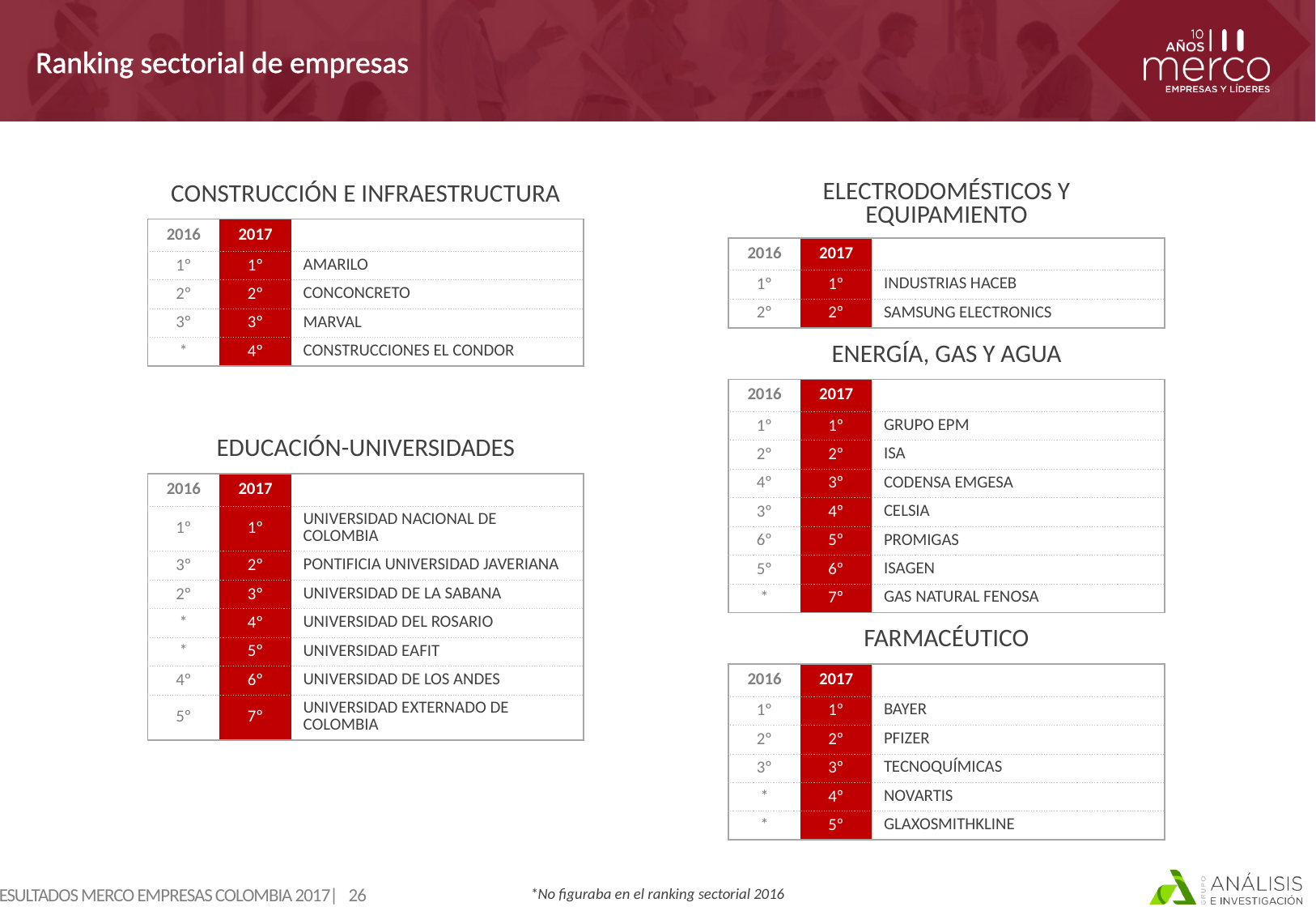

# Ranking sectorial de empresas
| CONSTRUCCIÓN E INFRAESTRUCTURA |  |  |
| --- | --- | --- |
| 2016 | 2017 |  |
| 1º | 1º | AMARILO |
| 2º | 2º | CONCONCRETO |
| 3º | 3º | MARVAL |
| \* | 4º | CONSTRUCCIONES EL CONDOR |
| ELECTRODOMÉSTICOS Y EQUIPAMIENTO |  |  |
| --- | --- | --- |
| 2016 | 2017 |  |
| 1º | 1º | INDUSTRIAS HACEB |
| 2º | 2º | SAMSUNG ELECTRONICS |
| ENERGÍA, GAS Y AGUA |  |  |
| --- | --- | --- |
| 2016 | 2017 |  |
| 1º | 1º | GRUPO EPM |
| 2º | 2º | ISA |
| 4º | 3º | CODENSA EMGESA |
| 3º | 4º | CELSIA |
| 6º | 5º | PROMIGAS |
| 5º | 6º | ISAGEN |
| \* | 7º | GAS NATURAL FENOSA |
| EDUCACIÓN-UNIVERSIDADES |  |  |
| --- | --- | --- |
| 2016 | 2017 |  |
| 1º | 1º | UNIVERSIDAD NACIONAL DE COLOMBIA |
| 3º | 2º | PONTIFICIA UNIVERSIDAD JAVERIANA |
| 2º | 3º | UNIVERSIDAD DE LA SABANA |
| \* | 4º | UNIVERSIDAD DEL ROSARIO |
| \* | 5º | UNIVERSIDAD EAFIT |
| 4º | 6º | UNIVERSIDAD DE LOS ANDES |
| 5º | 7º | UNIVERSIDAD EXTERNADO DE COLOMBIA |
| FARMACÉUTICO |  |  |
| --- | --- | --- |
| 2016 | 2017 |  |
| 1º | 1º | BAYER |
| 2º | 2º | PFIZER |
| 3º | 3º | TECNOQUÍMICAS |
| \* | 4º | NOVARTIS |
| \* | 5º | GLAXOSMITHKLINE |
*No figuraba en el ranking sectorial 2016